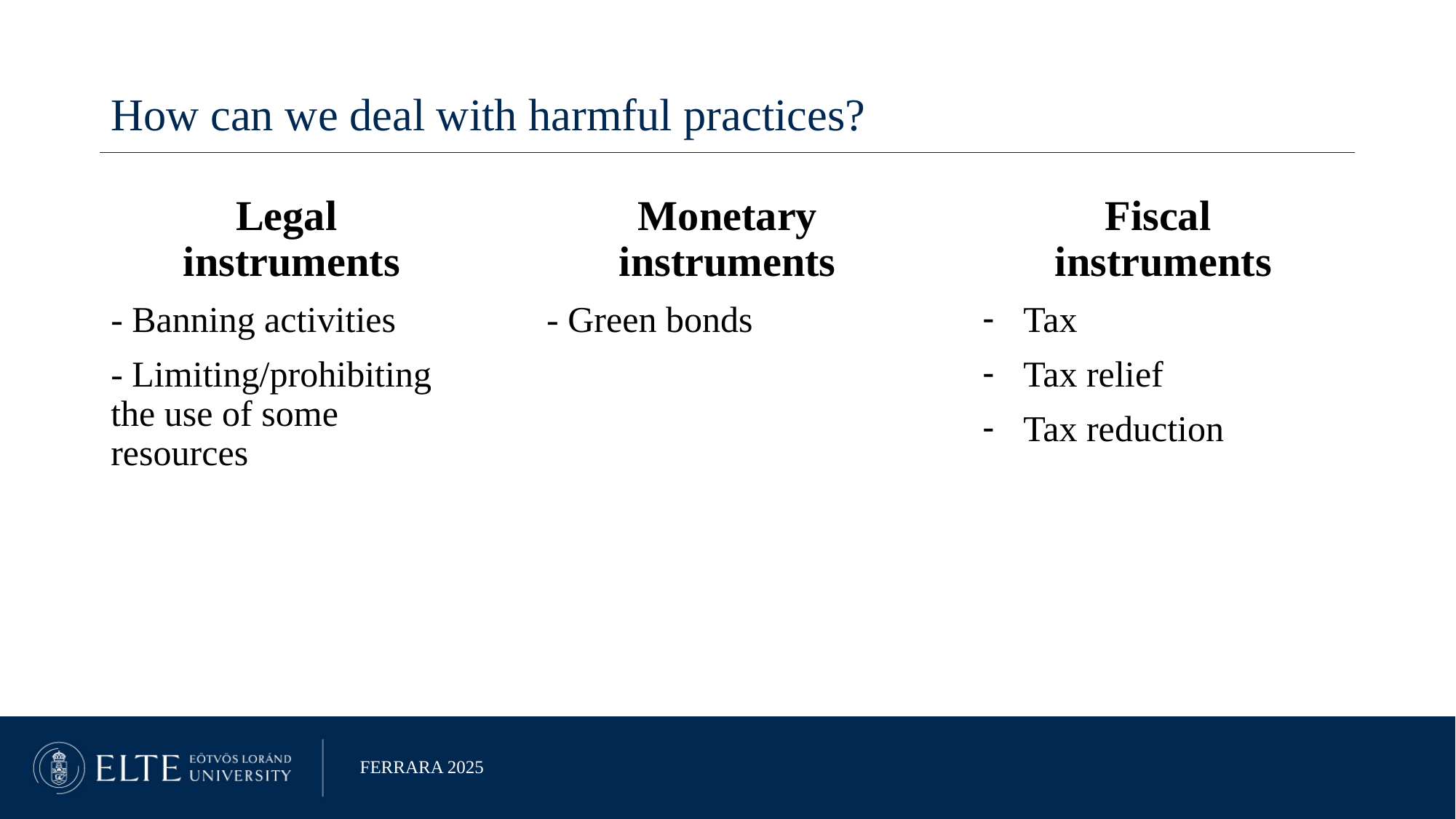

How can we deal with harmful practices?
Legal
instruments
- Banning activities
- Limiting/prohibiting the use of some resources

Monetary instruments
- Green bonds
Fiscal
instruments
Tax
Tax relief
Tax reduction
Ferrara 2025